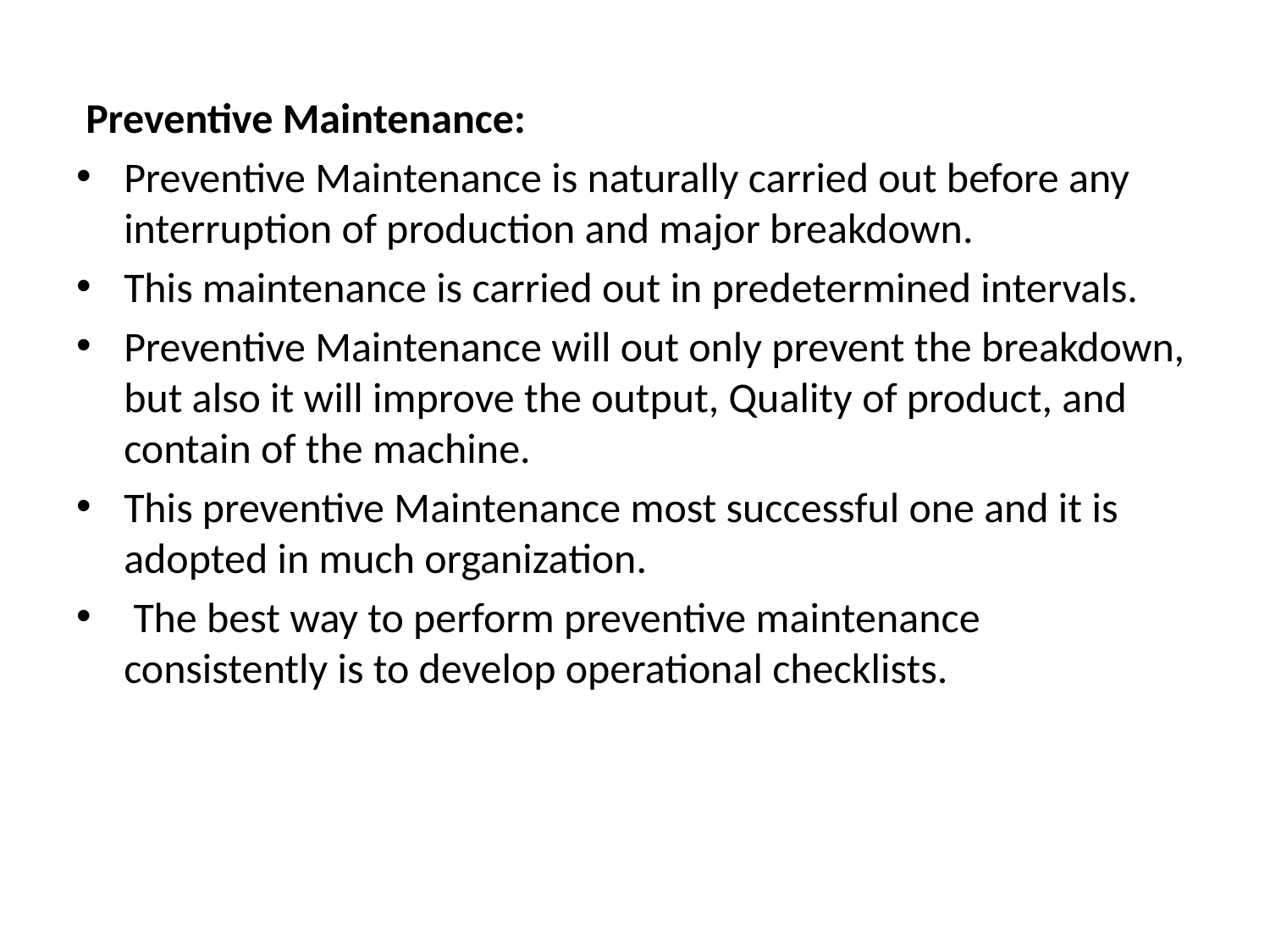

#
 Preventive Maintenance:
Preventive Maintenance is naturally carried out before any interruption of production and major breakdown.
This maintenance is carried out in predetermined intervals.
Preventive Maintenance will out only prevent the breakdown, but also it will improve the output, Quality of product, and contain of the machine.
This preventive Maintenance most successful one and it is adopted in much organization.
 The best way to perform preventive maintenance consistently is to develop operational checklists.